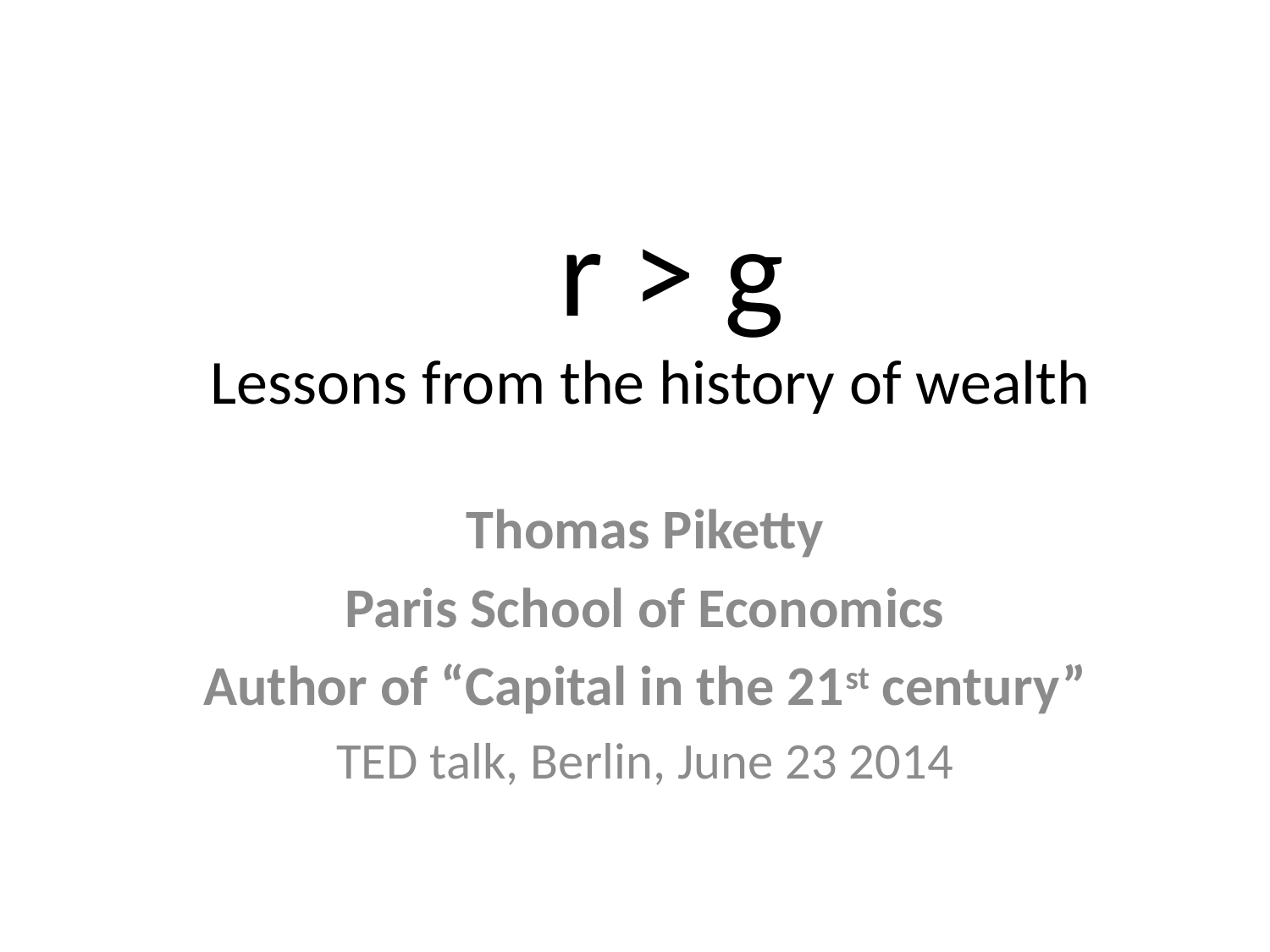

# r > g Lessons from the history of wealth
Thomas Piketty
Paris School of Economics
Author of “Capital in the 21st century”
TED talk, Berlin, June 23 2014